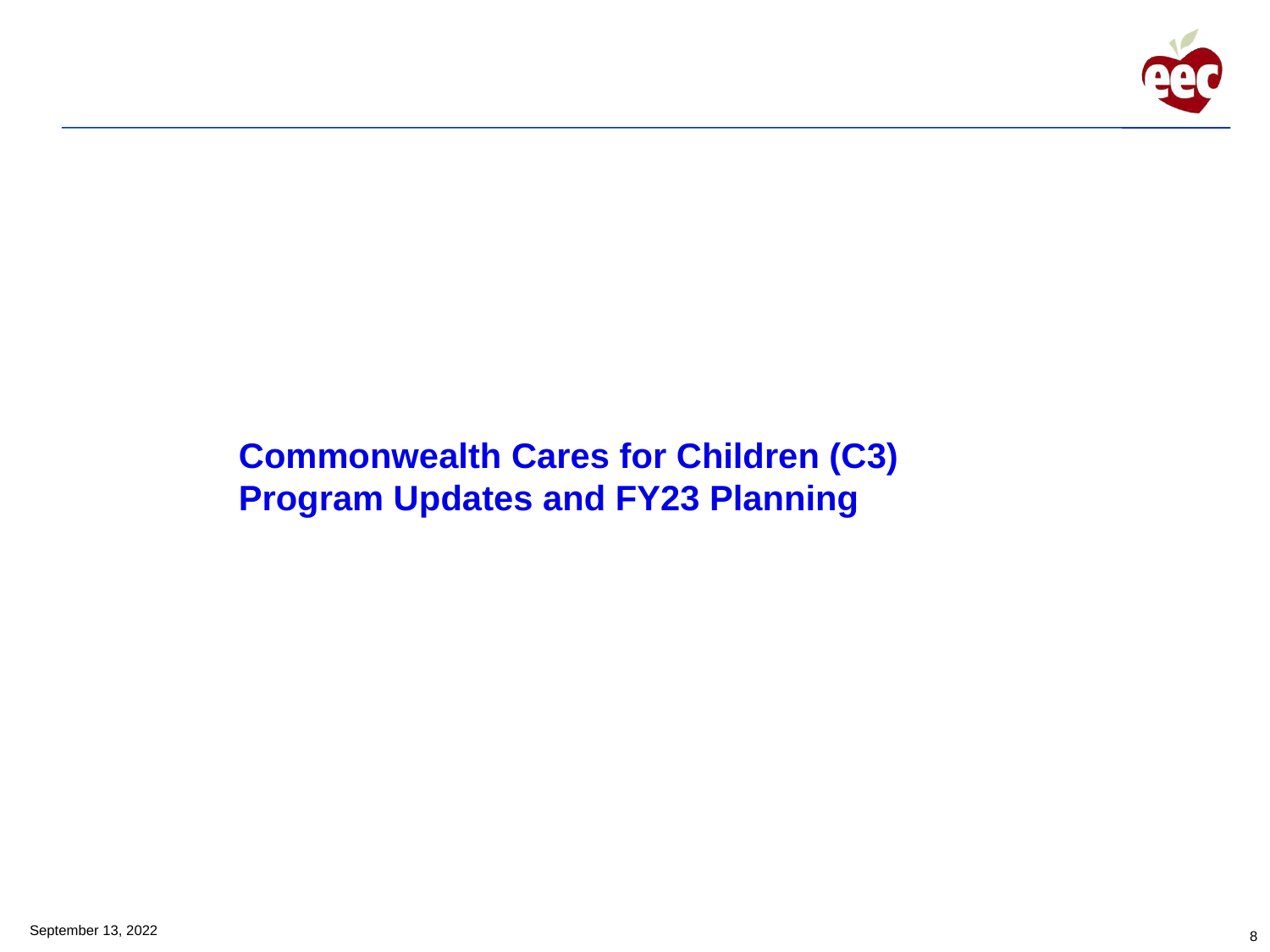

Commonwealth Cares for Children (C3)
Program Updates and FY23 Planning
September 13, 2022
8